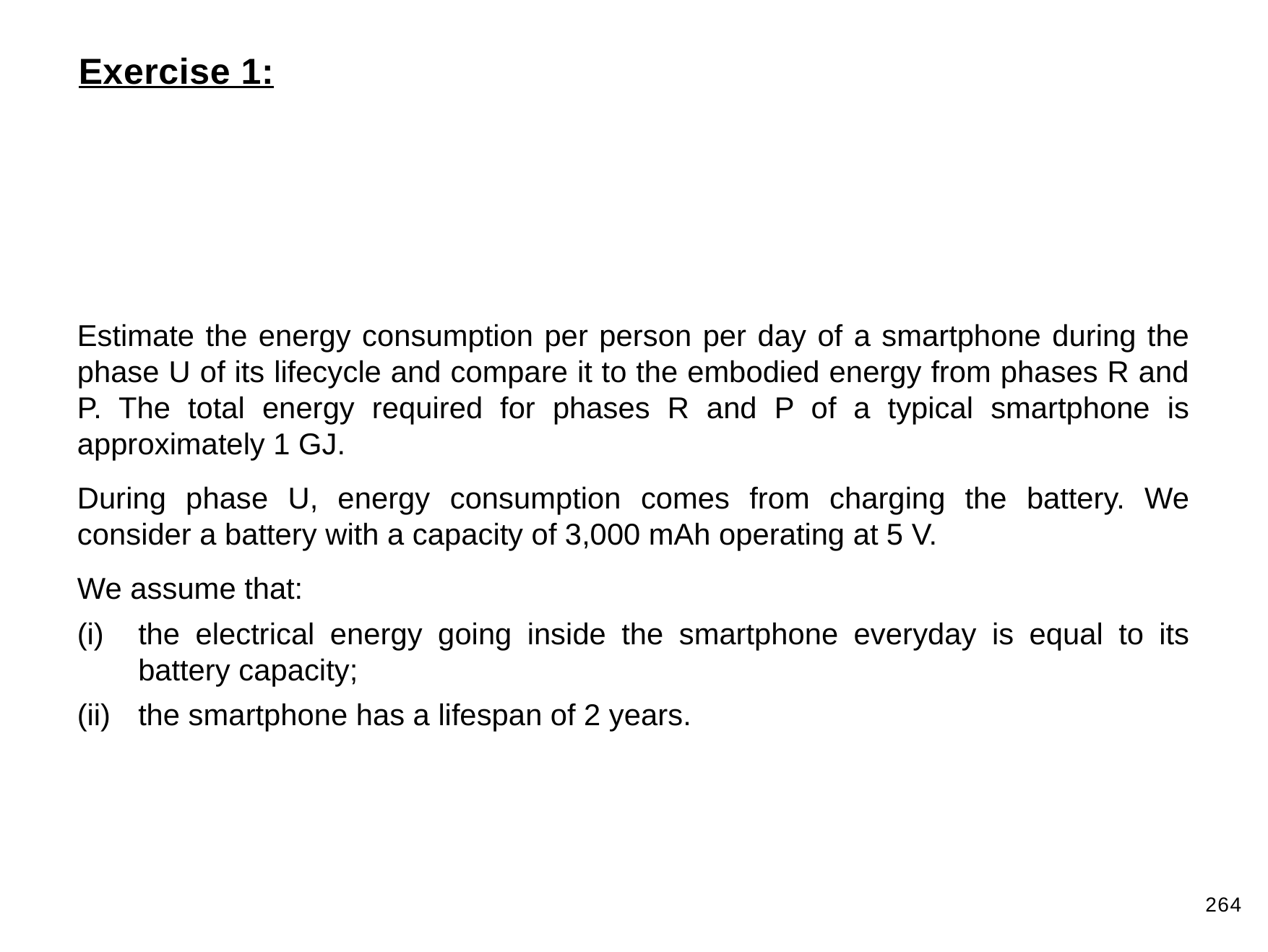

Exercise 1:
Estimate the energy consumption per person per day of a smartphone during the phase U of its lifecycle and compare it to the embodied energy from phases R and P. The total energy required for phases R and P of a typical smartphone is approximately 1 GJ.

During phase U, energy consumption comes from charging the battery. We consider a battery with a capacity of 3,000 mAh operating at 5 V.

We assume that:

the electrical energy going inside the smartphone everyday is equal to its battery capacity;

the smartphone has a lifespan of 2 years.
264